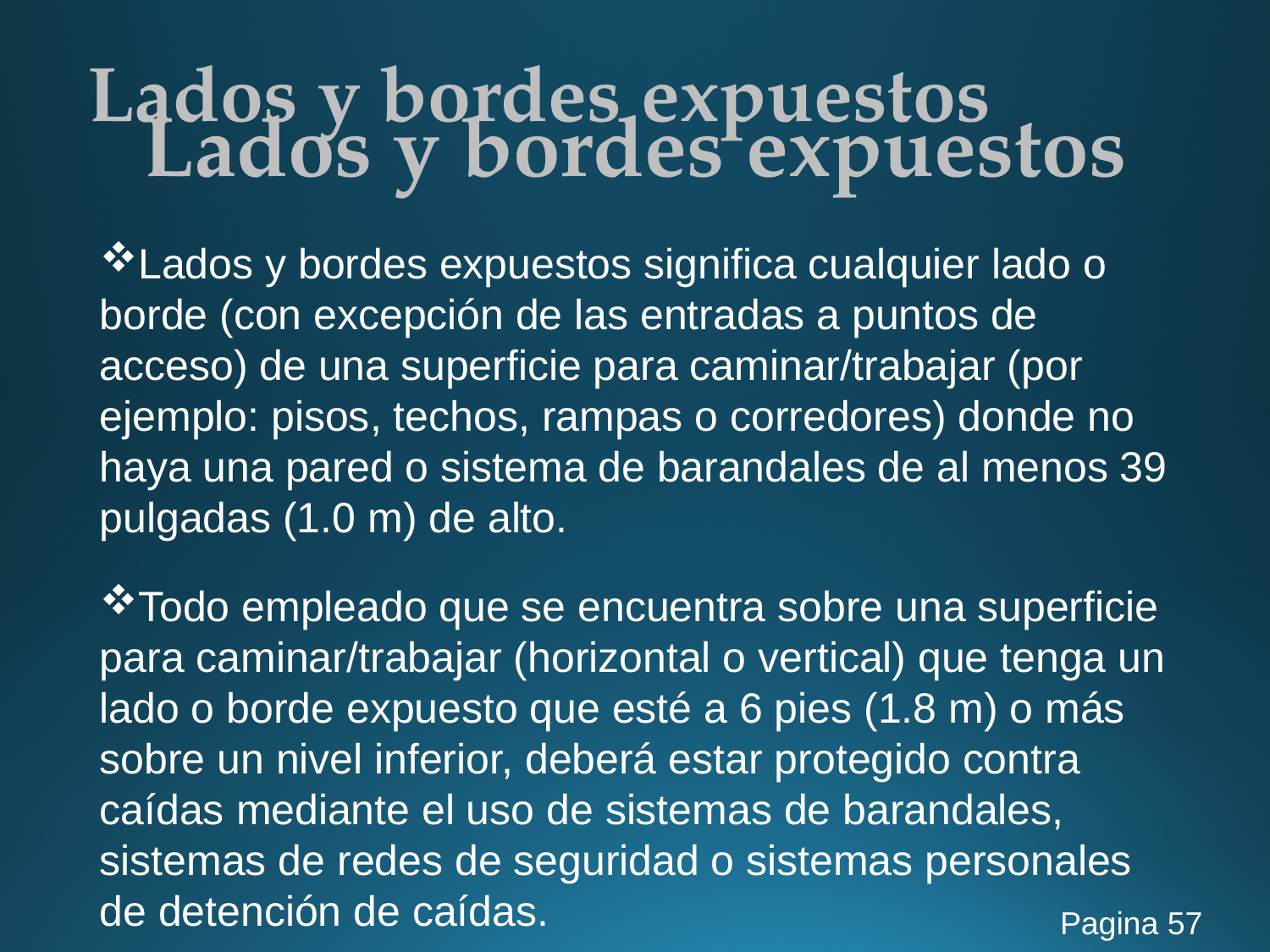

Lados y bordes expuestos
# Lados y bordes expuestos
Lados y bordes expuestos significa cualquier lado o borde (con excepción de las entradas a puntos de acceso) de una superficie para caminar/trabajar (por ejemplo: pisos, techos, rampas o corredores) donde no haya una pared o sistema de barandales de al menos 39 pulgadas (1.0 m) de alto.

Todo empleado que se encuentra sobre una superficie para caminar/trabajar (horizontal o vertical) que tenga un lado o borde expuesto que esté a 6 pies (1.8 m) o más sobre un nivel inferior, deberá estar protegido contra caídas mediante el uso de sistemas de barandales, sistemas de redes de seguridad o sistemas personales de detención de caídas.
Pagina 57